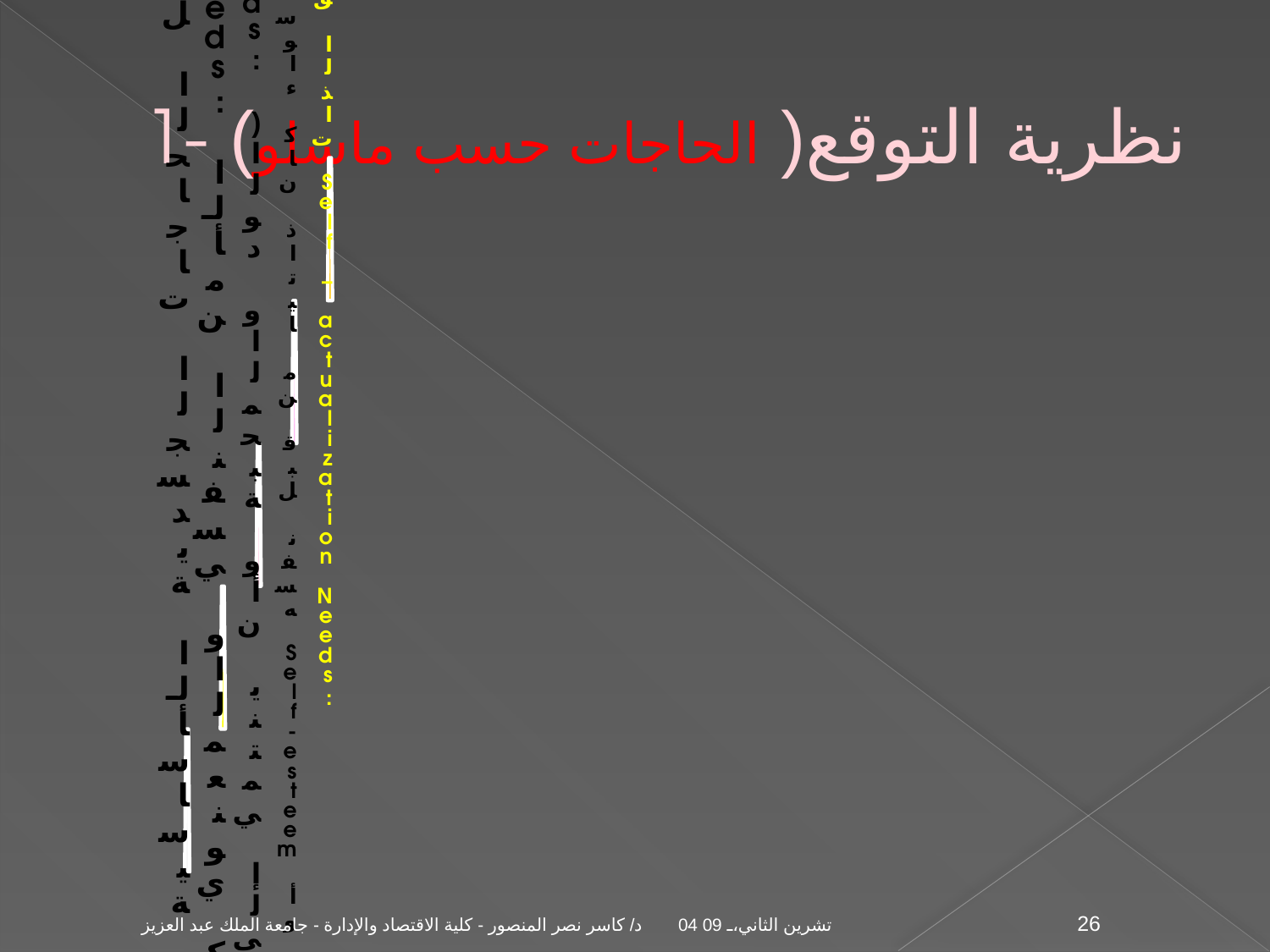

# 1- نظرية التوقع( الحاجات حسب ماسلو)

04 تشرين الثاني، 09
د/ كاسر نصر المنصور - كلية الاقتصاد والإدارة - جامعة الملك عبد العزيز
26